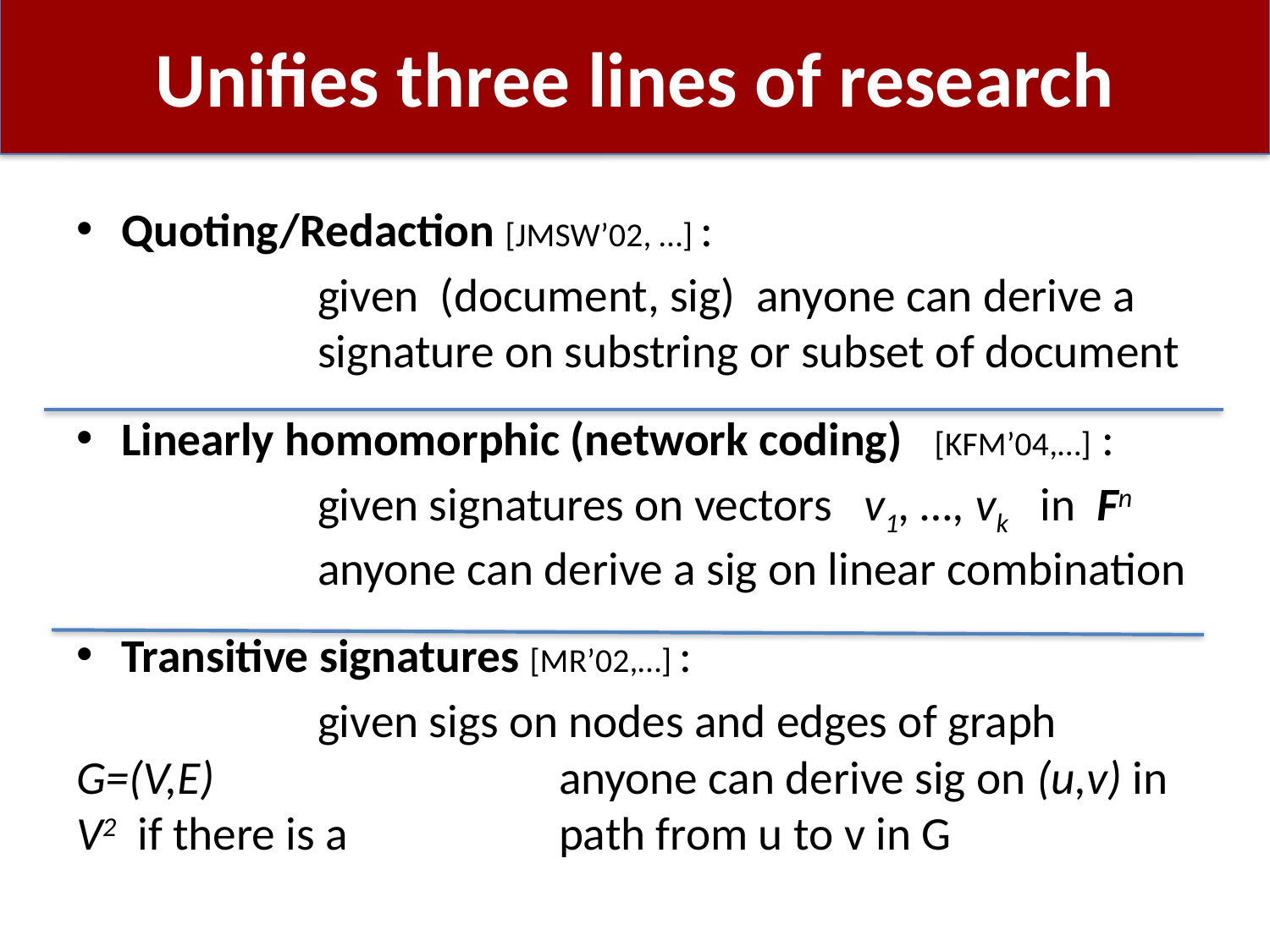

# Unifies three lines of research
Quoting/Redaction [JMSW’02, …] :
		given  (document, sig)  anyone can derive a
		signature on substring or subset of document
Linearly homomorphic (network coding)   [KFM’04,…] :
		given signatures on vectors   v1, …, vk   in  Fn
		anyone can derive a sig on linear combination
Transitive signatures [MR’02,…] :
		given sigs on nodes and edges of graph G=(V,E) 			anyone can derive sig on (u,v) in V2  if there is a 		path from u to v in G